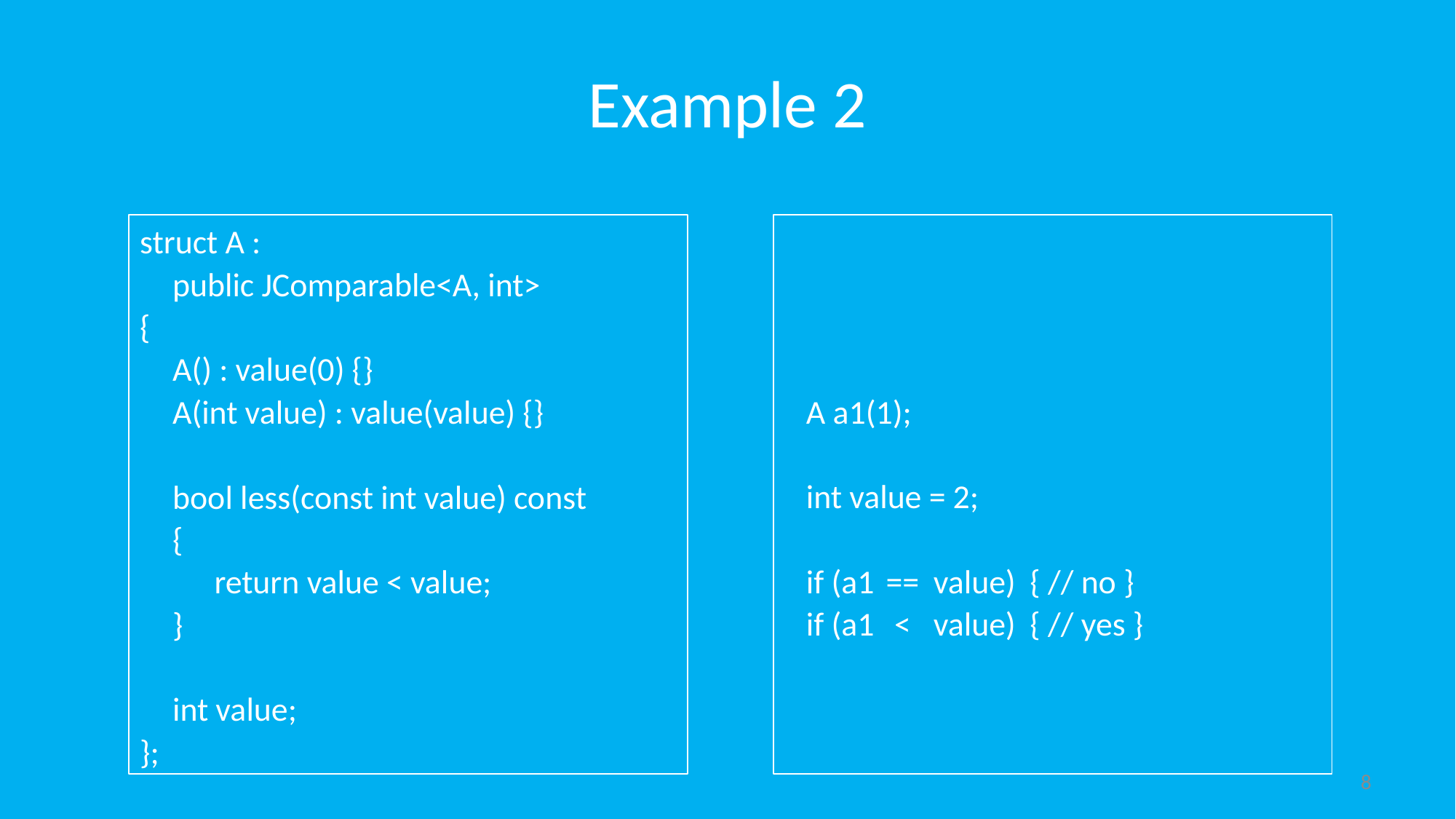

# Example 2

	A a1(1);

	int value = 2;

	if (a1	==	value)	{ // no }
	if (a1	<	value)	{ // yes }
struct A :
	public JComparable<A, int>
{
	A() : value(0) {}
	A(int value) : value(value) {}
	bool less(const int value) const
	{
		return value < value;
	}
	int value;
};
8